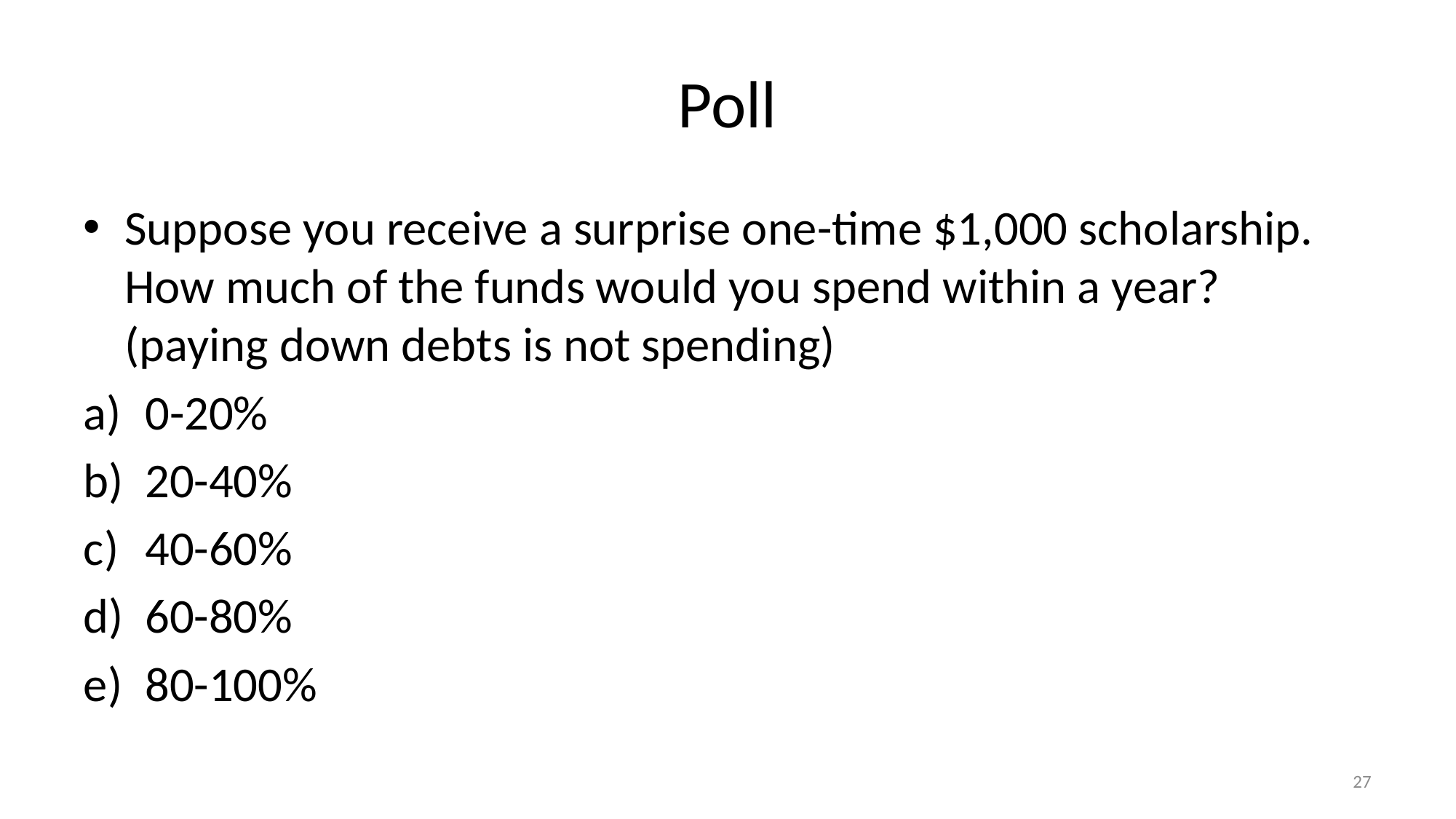

# Poll
Suppose you receive a surprise one-time $1,000 scholarship. How much of the funds would you spend within a year?
(paying down debts is not spending)
0-20%
20-40%
40-60%
60-80%
80-100%
27